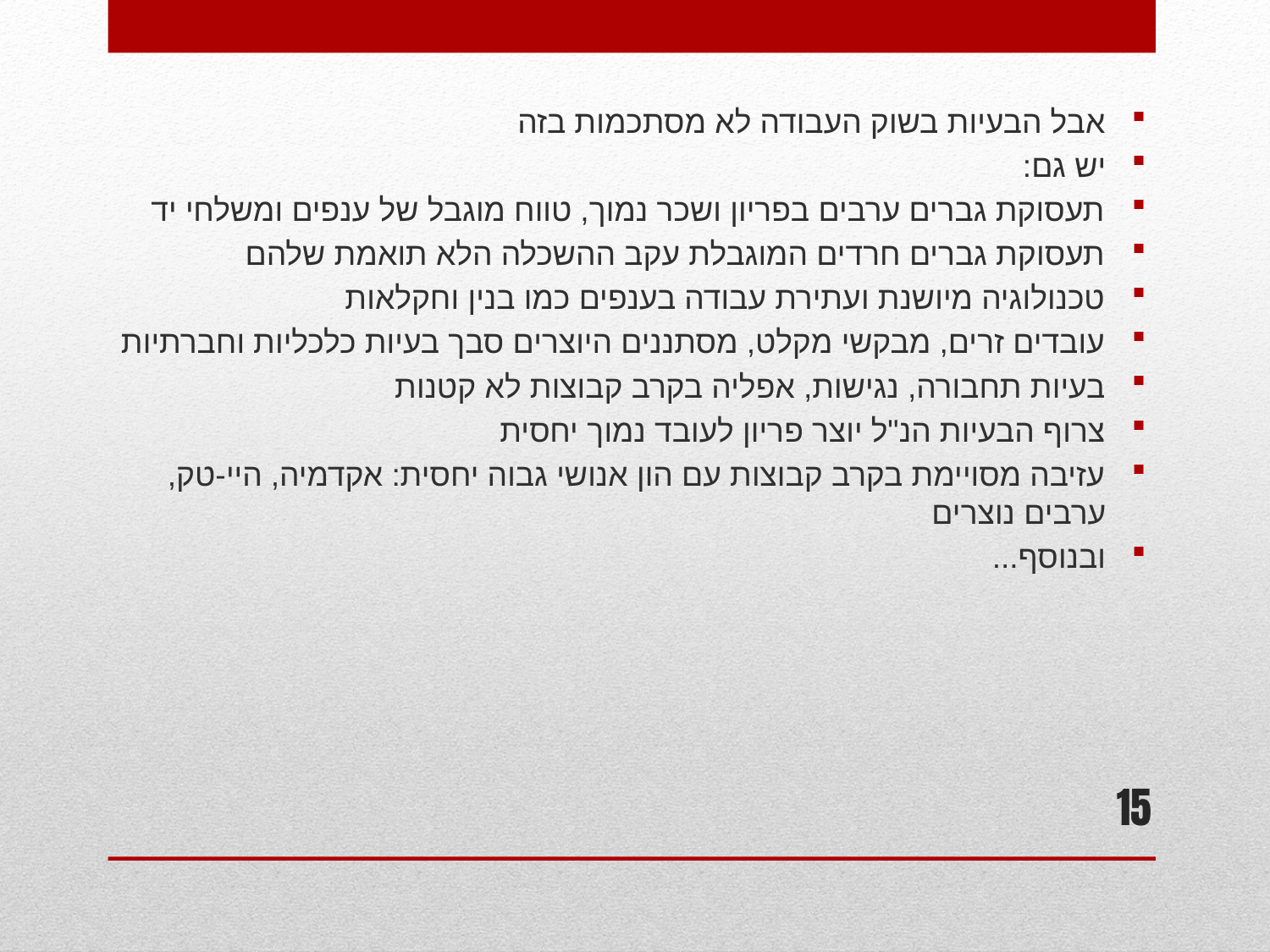

אבל הבעיות בשוק העבודה לא מסתכמות בזה
יש גם:
תעסוקת גברים ערבים בפריון ושכר נמוך, טווח מוגבל של ענפים ומשלחי יד
תעסוקת גברים חרדים המוגבלת עקב ההשכלה הלא תואמת שלהם
טכנולוגיה מיושנת ועתירת עבודה בענפים כמו בנין וחקלאות
עובדים זרים, מבקשי מקלט, מסתננים היוצרים סבך בעיות כלכליות וחברתיות
בעיות תחבורה, נגישות, אפליה בקרב קבוצות לא קטנות
צרוף הבעיות הנ"ל יוצר פריון לעובד נמוך יחסית
עזיבה מסויימת בקרב קבוצות עם הון אנושי גבוה יחסית: אקדמיה, היי-טק, ערבים נוצרים
ובנוסף...

#
15